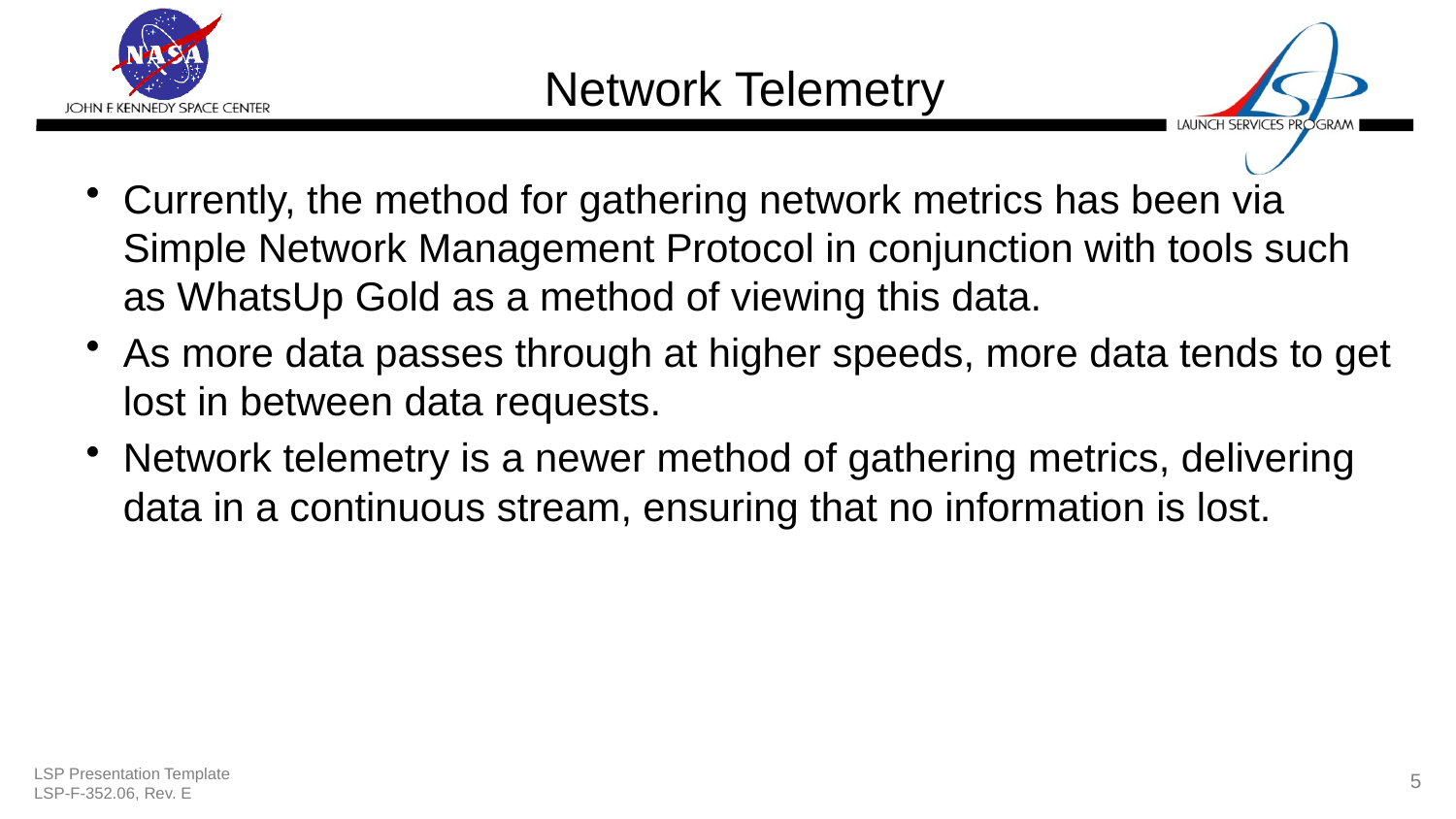

# Network Telemetry
Currently, the method for gathering network metrics has been via Simple Network Management Protocol in conjunction with tools such as WhatsUp Gold as a method of viewing this data.
As more data passes through at higher speeds, more data tends to get lost in between data requests.
Network telemetry is a newer method of gathering metrics, delivering data in a continuous stream, ensuring that no information is lost.
5